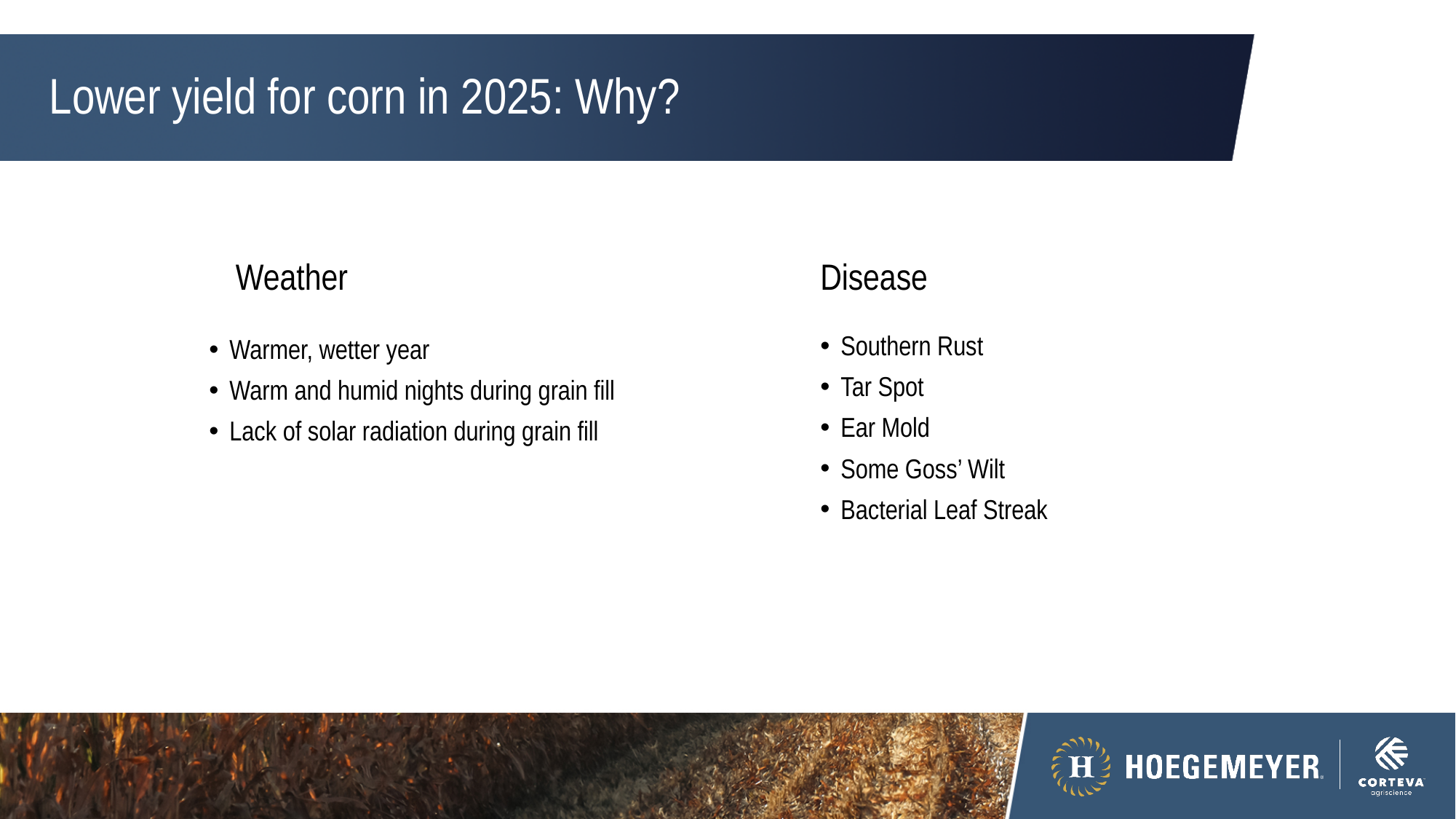

# Lower yield for corn in 2025: Why?
Weather
Disease
Southern Rust
Tar Spot
Ear Mold
Some Goss’ Wilt
Bacterial Leaf Streak

Warmer, wetter year
Warm and humid nights during grain fill
Lack of solar radiation during grain fill